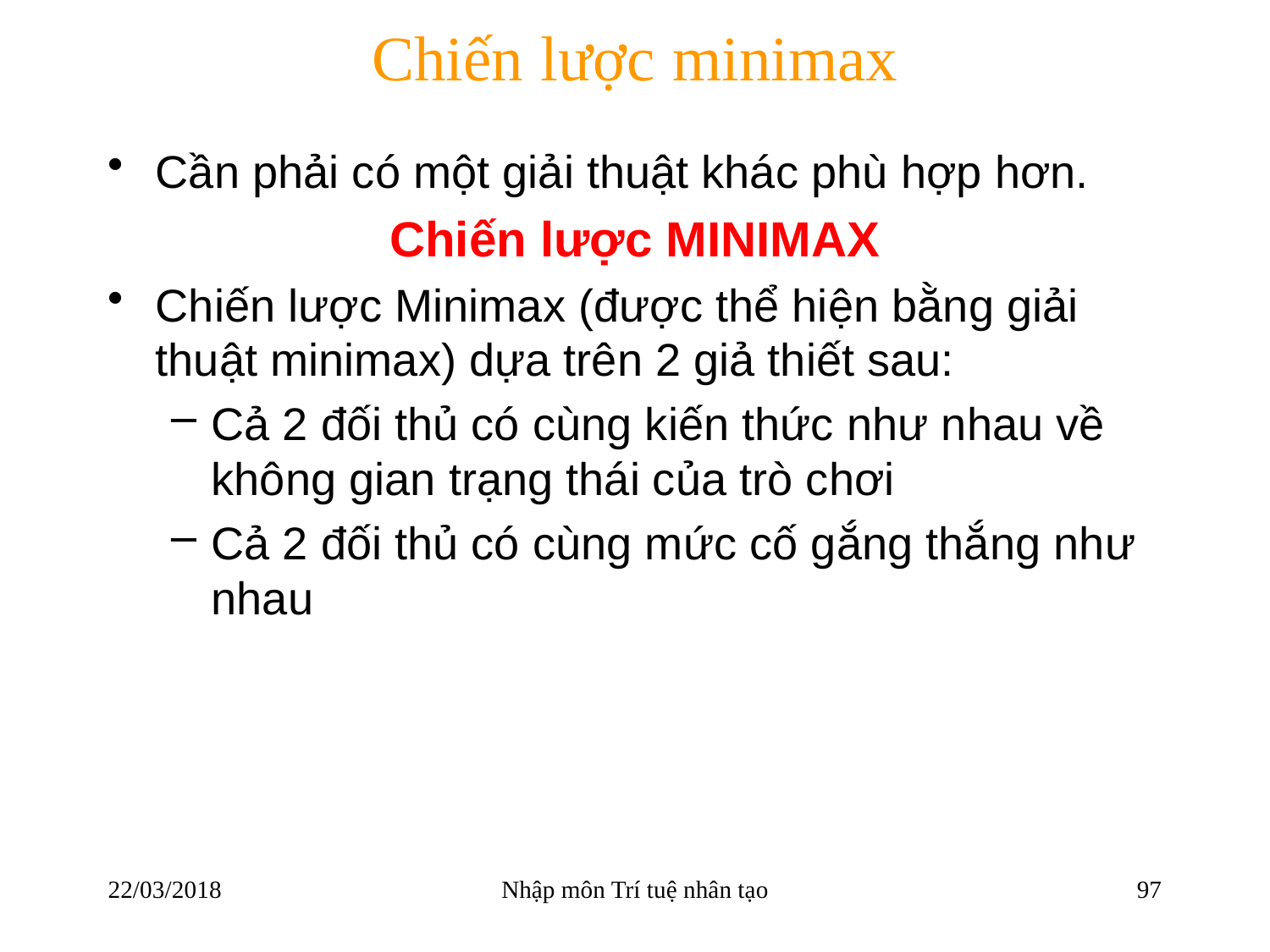

# Chiến lược minimax
Cần phải có một giải thuật khác phù hợp hơn.
Chiến lược MINIMAX
Chiến lược Minimax (được thể hiện bằng giải thuật minimax) dựa trên 2 giả thiết sau:
Cả 2 đối thủ có cùng kiến thức như nhau về không gian trạng thái của trò chơi
Cả 2 đối thủ có cùng mức cố gắng thắng như nhau
22/03/2018
Nhập môn Trí tuệ nhân tạo
97